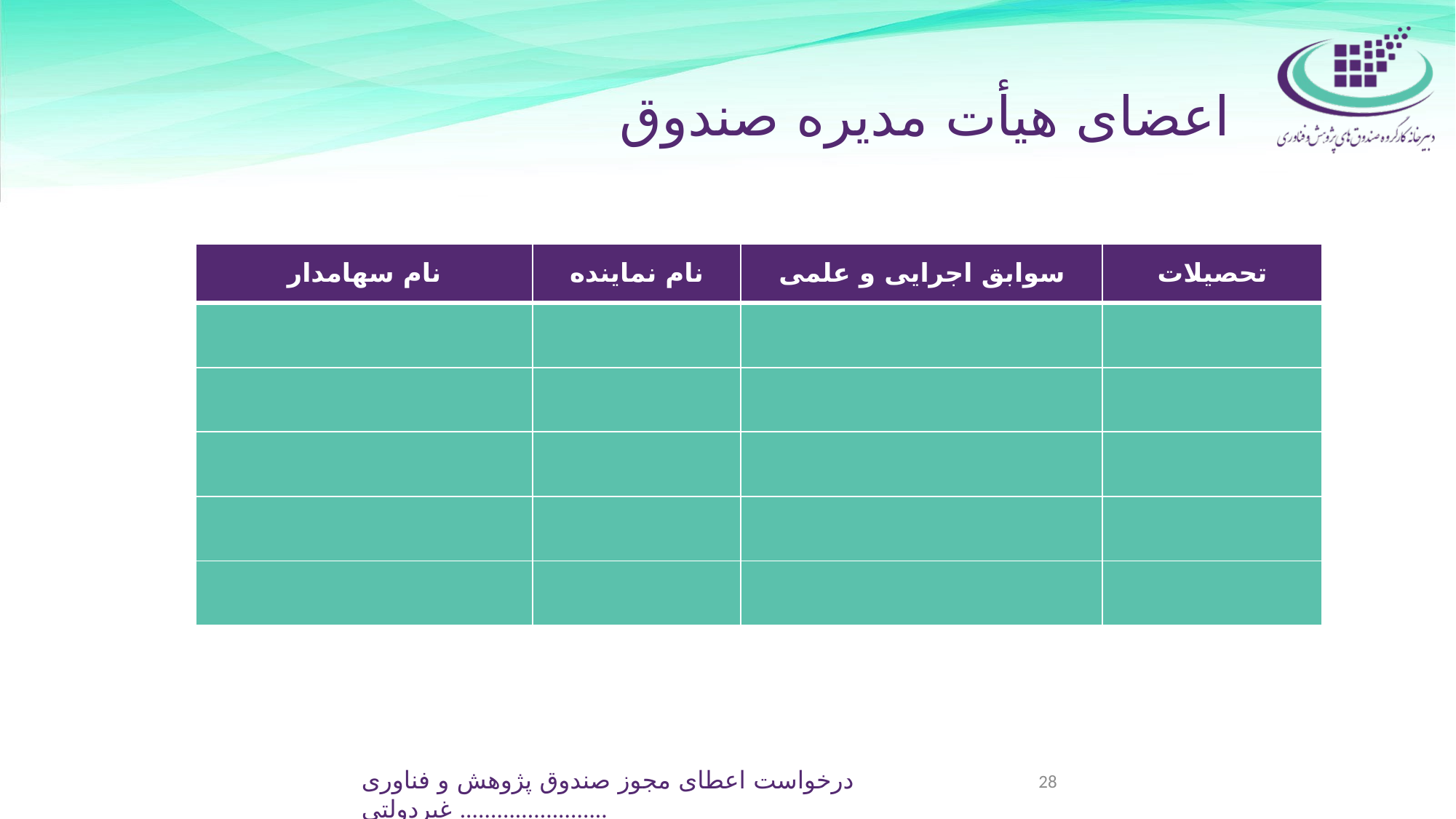

# اعضای هیأت مدیره صندوق
| نام سهامدار | نام نماینده | سوابق اجرایی و علمی | تحصیلات |
| --- | --- | --- | --- |
|  |  |  |  |
|  |  |  |  |
|  |  |  |  |
|  |  |  |  |
|  |  |  |  |
28